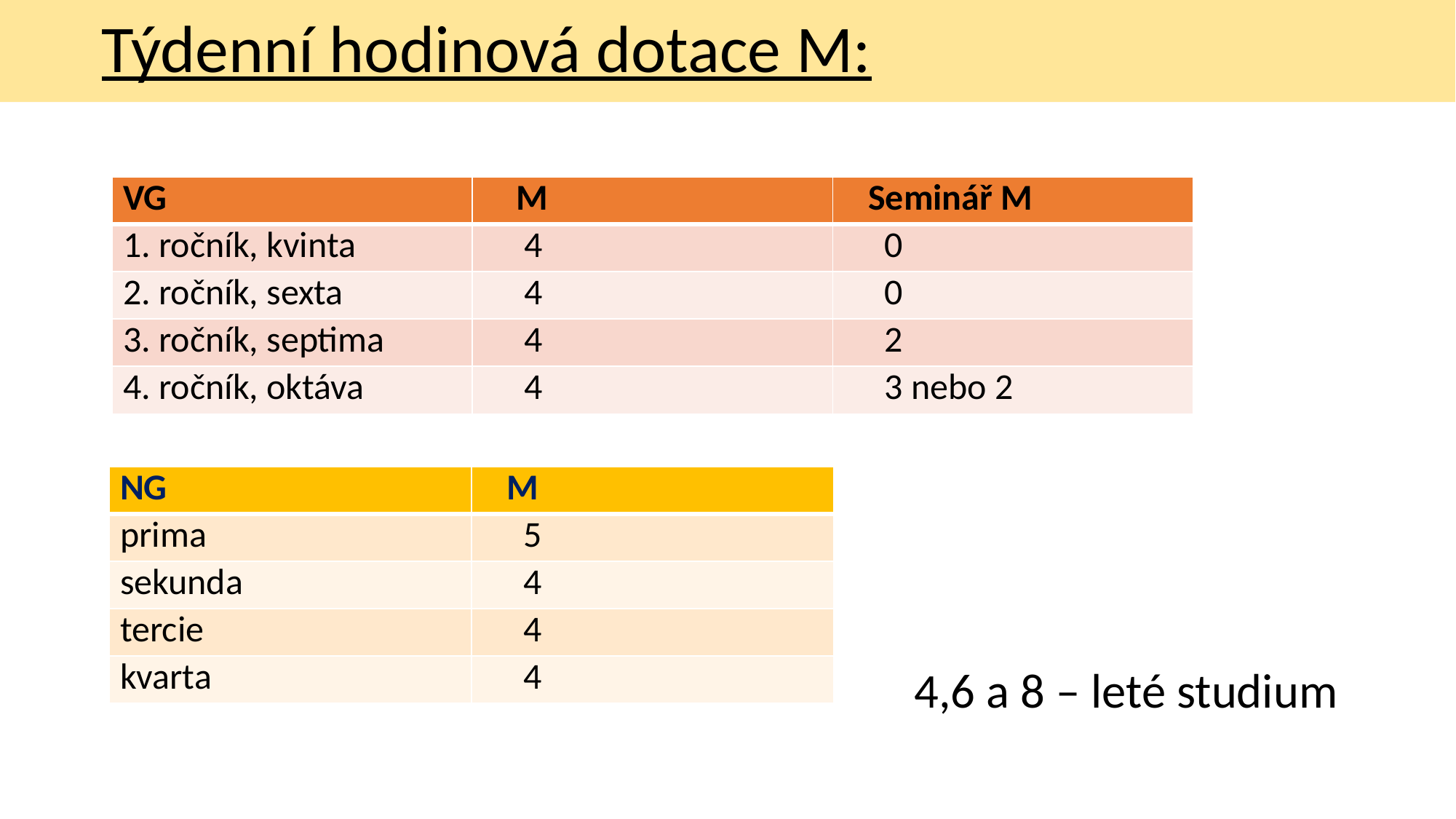

# Týdenní hodinová dotace M:
| VG | M | Seminář M |
| --- | --- | --- |
| 1. ročník, kvinta | 4 | 0 |
| 2. ročník, sexta | 4 | 0 |
| 3. ročník, septima | 4 | 2 |
| 4. ročník, oktáva | 4 | 3 nebo 2 |
| NG | M |
| --- | --- |
| prima | 5 |
| sekunda | 4 |
| tercie | 4 |
| kvarta | 4 |
4,6 a 8 – leté studium